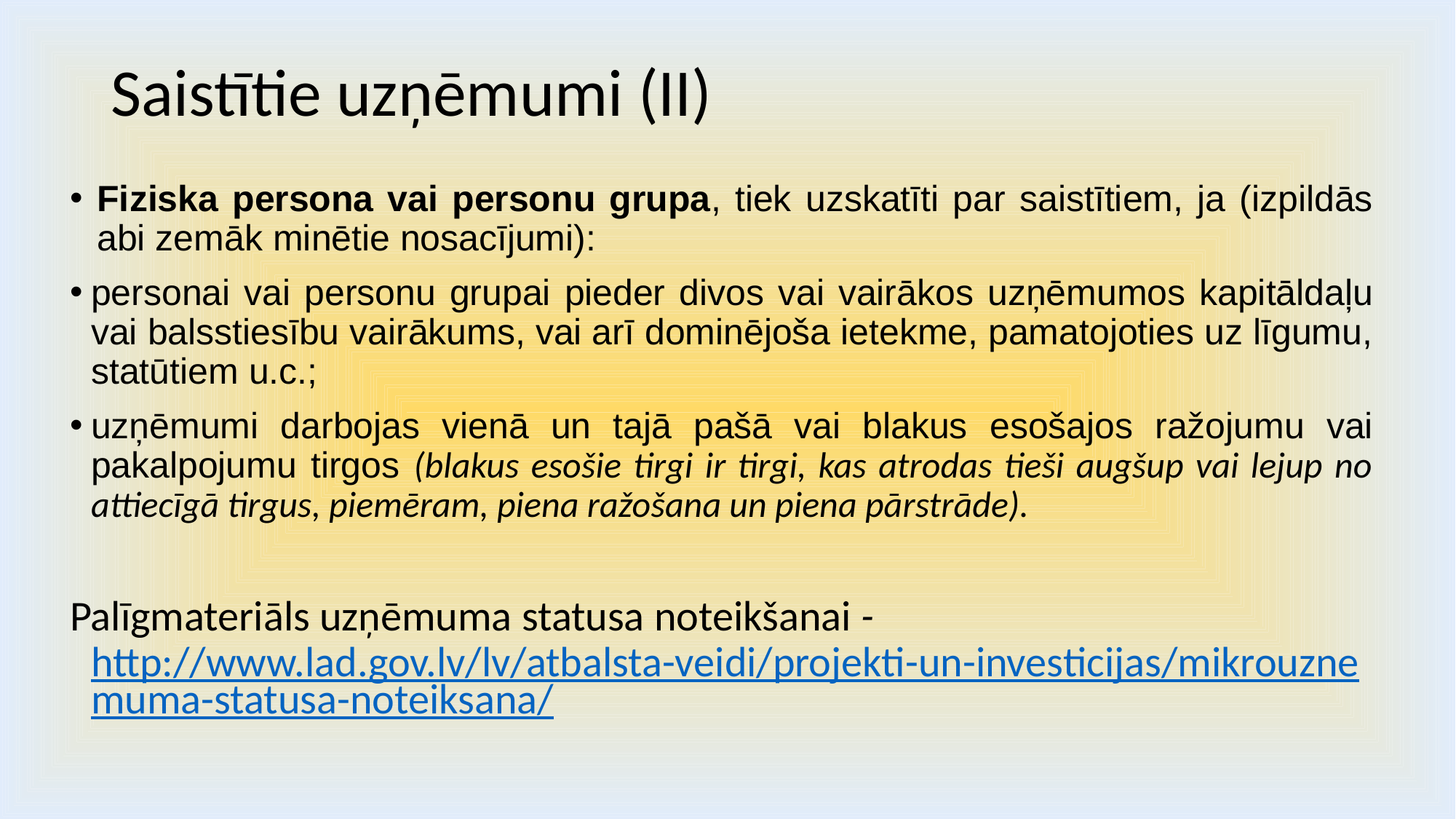

# Saistītie uzņēmumi (II)
Fiziska persona vai personu grupa, tiek uzskatīti par saistītiem, ja (izpildās abi zemāk minētie nosacījumi):
personai vai personu grupai pieder divos vai vairākos uzņēmumos kapitāldaļu vai balsstiesību vairākums, vai arī dominējoša ietekme, pamatojoties uz līgumu, statūtiem u.c.;
uzņēmumi darbojas vienā un tajā pašā vai blakus esošajos ražojumu vai pakalpojumu tirgos (blakus esošie tirgi ir tirgi, kas atrodas tieši augšup vai lejup no attiecīgā tirgus, piemēram, piena ražošana un piena pārstrāde).

Palīgmateriāls uzņēmuma statusa noteikšanai - http://www.lad.gov.lv/lv/atbalsta-veidi/projekti-un-investicijas/mikrouznemuma-statusa-noteiksana/